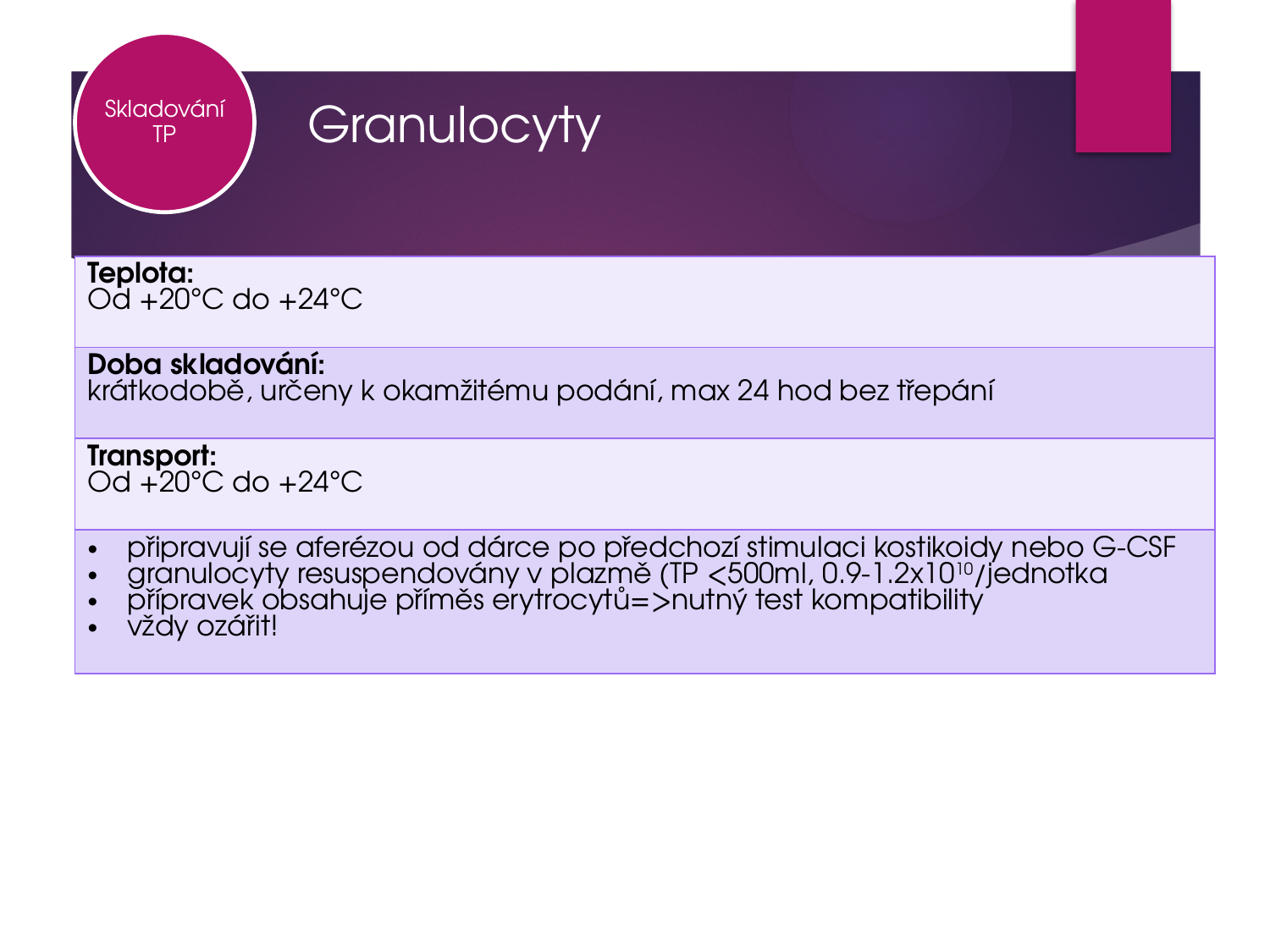

# Granulocyty

Skladování TP
| Teplota: Od +20°C do +24°C |
| --- |
| Doba skladování: krátkodobě, určeny k okamžitému podání, max 24 hod bez třepání |
| Transport: Od +20°C do +24°C |
| připravují se aferézou od dárce po předchozí stimulaci kostikoidy nebo G-CSF granulocyty resuspendovány v plazmě (TP <500ml, 0.9-1.2x1010/jednotka přípravek obsahuje příměs erytrocytů=>nutný test kompatibility vždy ozářit! |